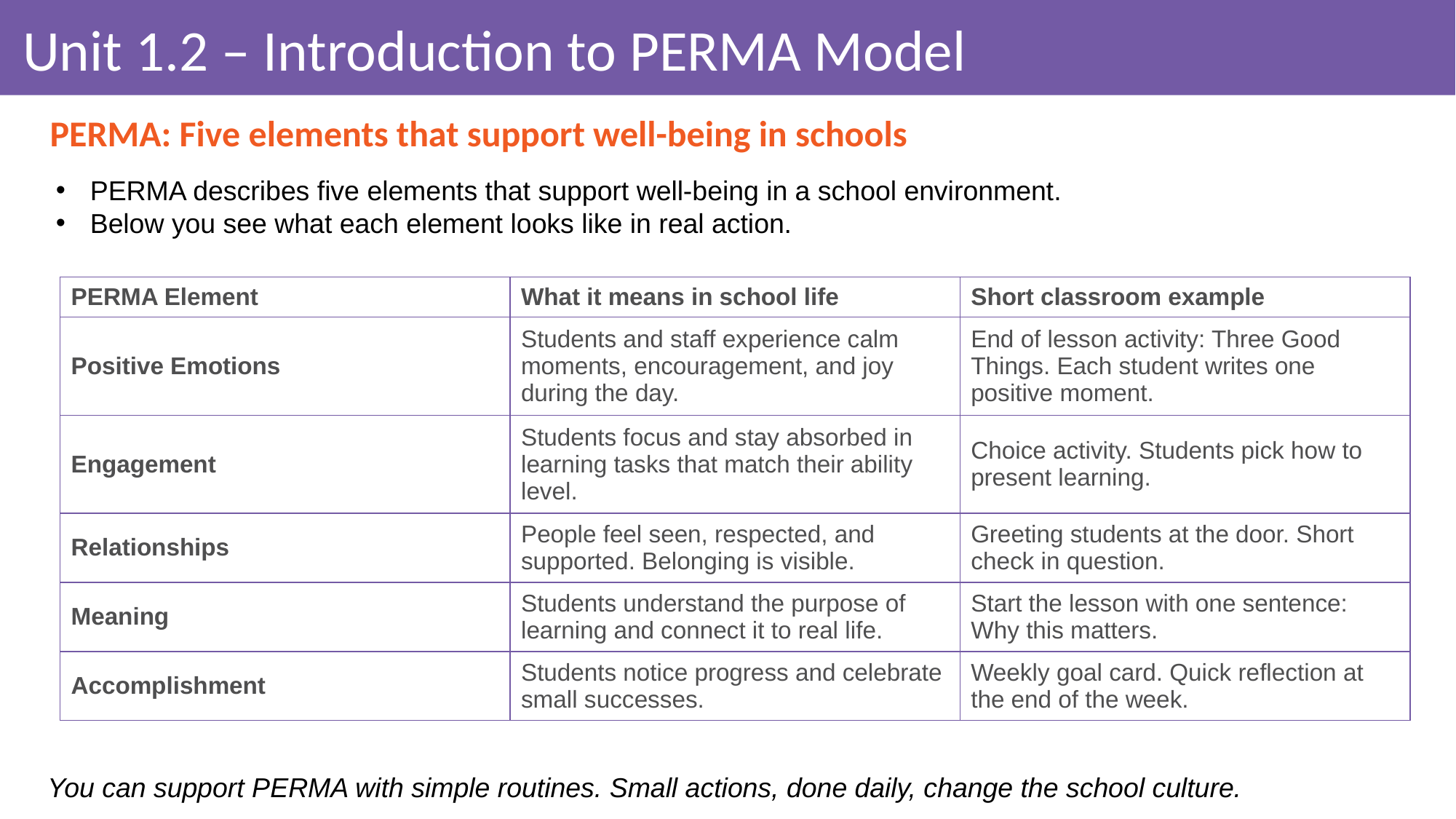

# Unit 1.2 – Introduction to PERMA Model
PERMA: Five elements that support well-being in schools
PERMA describes five elements that support well-being in a school environment.
Below you see what each element looks like in real action.
| PERMA Element | What it means in school life | Short classroom example |
| --- | --- | --- |
| Positive Emotions | Students and staff experience calm moments, encouragement, and joy during the day. | End of lesson activity: Three Good Things. Each student writes one positive moment. |
| Engagement | Students focus and stay absorbed in learning tasks that match their ability level. | Choice activity. Students pick how to present learning. |
| Relationships | People feel seen, respected, and supported. Belonging is visible. | Greeting students at the door. Short check in question. |
| Meaning | Students understand the purpose of learning and connect it to real life. | Start the lesson with one sentence: Why this matters. |
| Accomplishment | Students notice progress and celebrate small successes. | Weekly goal card. Quick reflection at the end of the week. |

You can support PERMA with simple routines. Small actions, done daily, change the school culture.